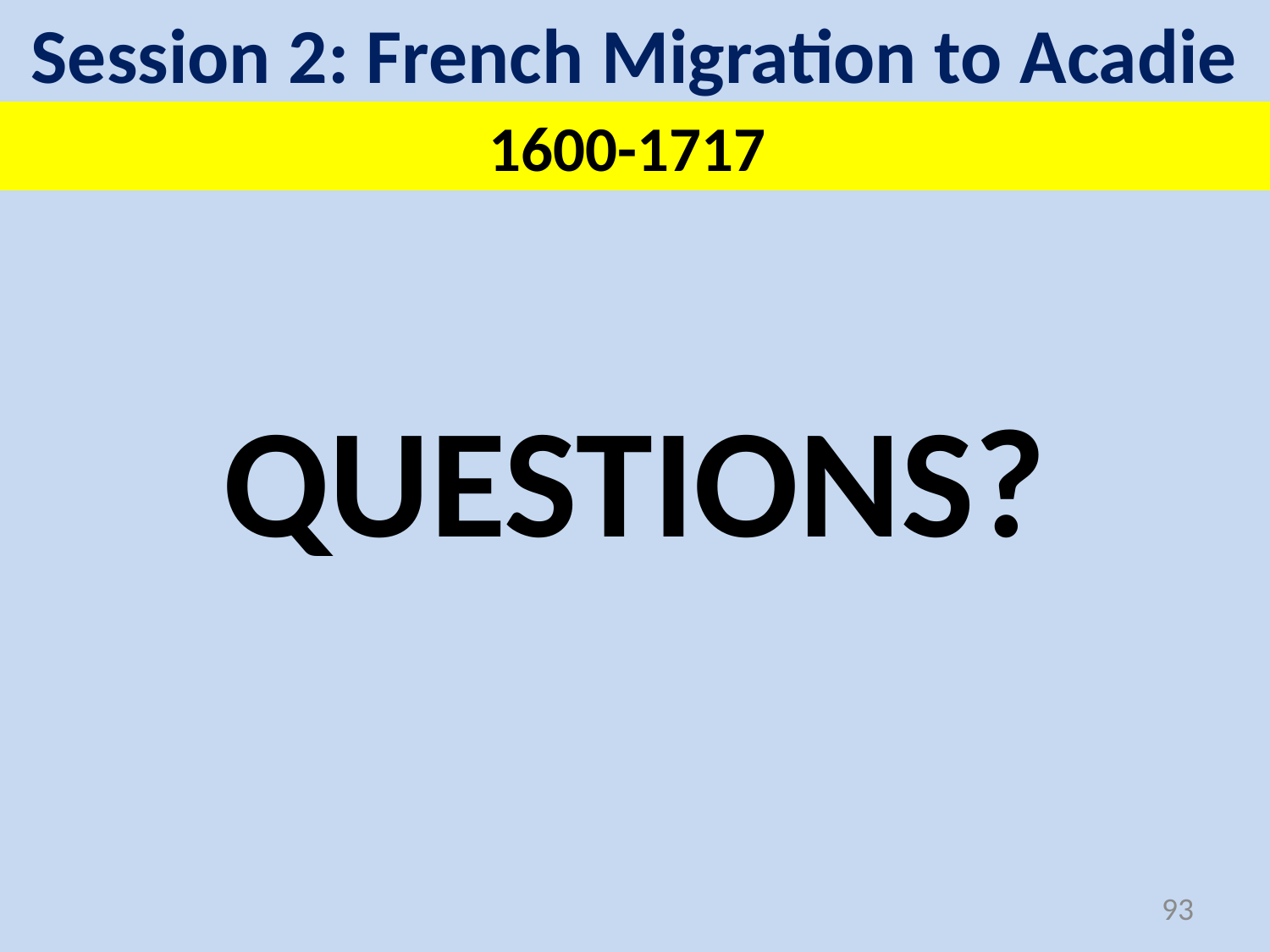

#
Session 2: French Migration to Acadie
1600-1717
QUESTIONS?
93